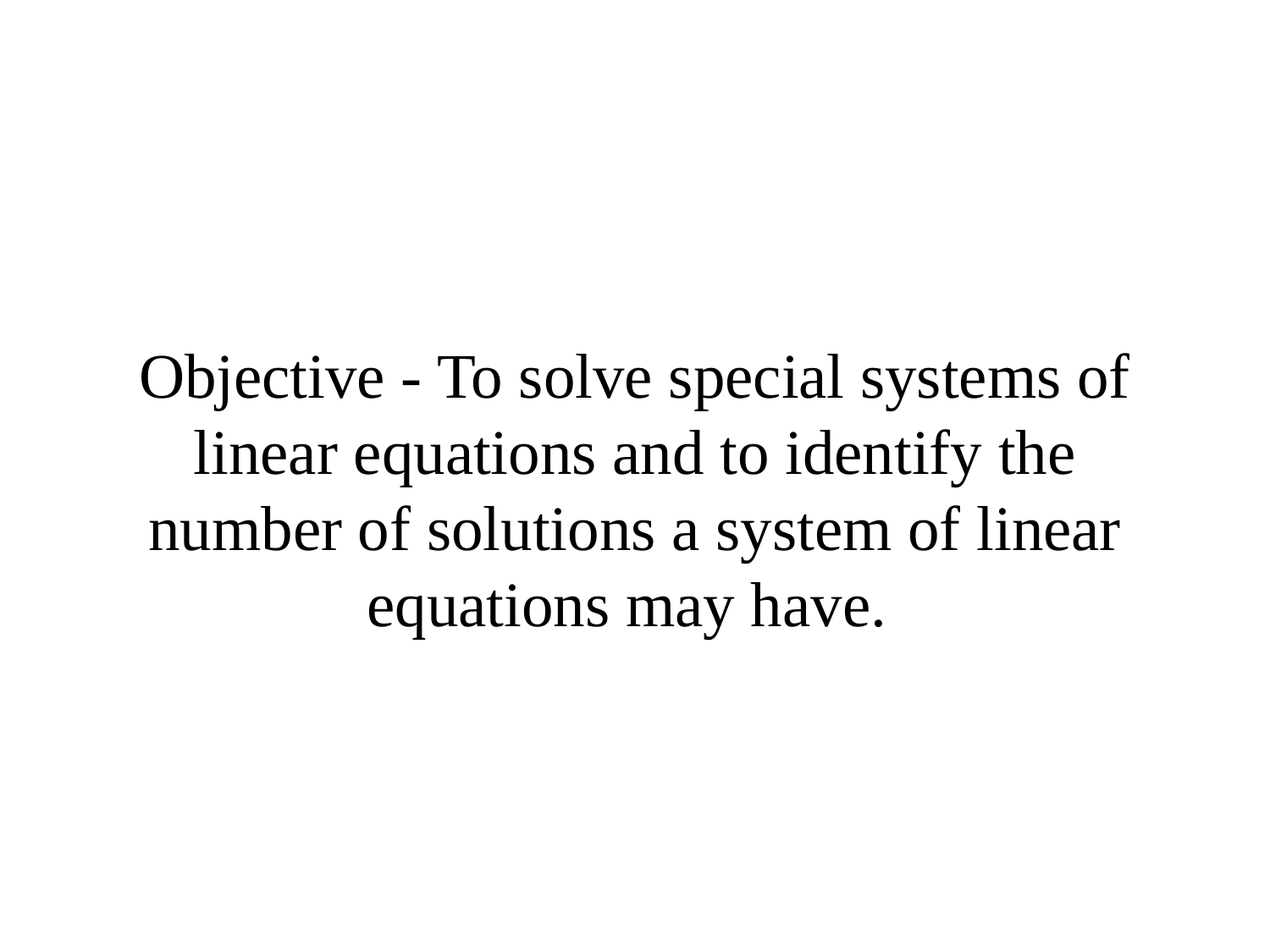

# Objective - To solve special systems of linear equations and to identify the number of solutions a system of linear equations may have.